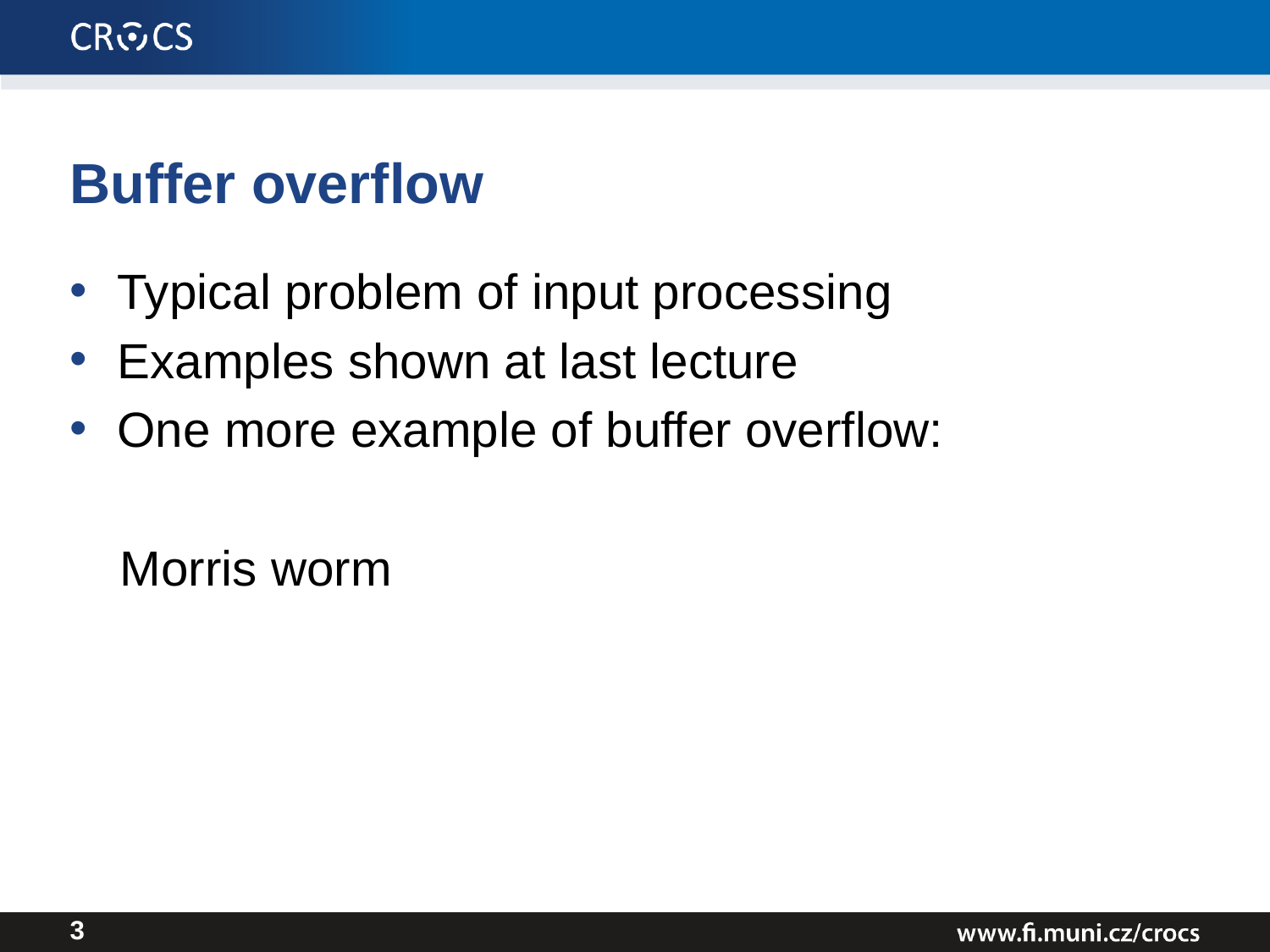

# Buffer overflow
Typical problem of input processing
Examples shown at last lecture
One more example of buffer overflow:

Morris worm
3